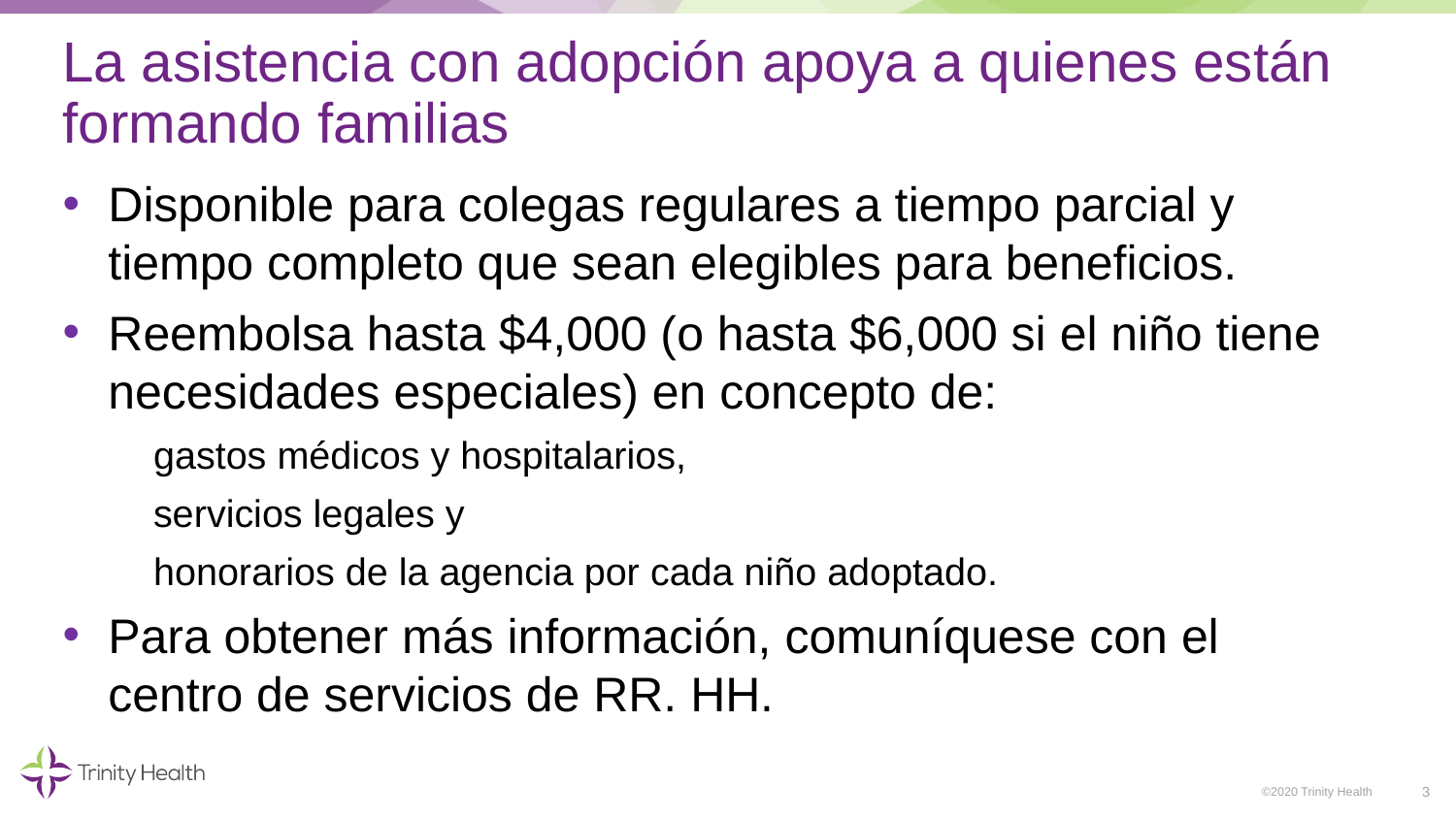

# La asistencia con adopción apoya a quienes están formando familias
Disponible para colegas regulares a tiempo parcial y tiempo completo que sean elegibles para beneficios.
Reembolsa hasta $4,000 (o hasta $6,000 si el niño tiene necesidades especiales) en concepto de:
gastos médicos y hospitalarios,
servicios legales y
honorarios de la agencia por cada niño adoptado.
Para obtener más información, comuníquese con el centro de servicios de RR. HH.

3
©2020 Trinity Health